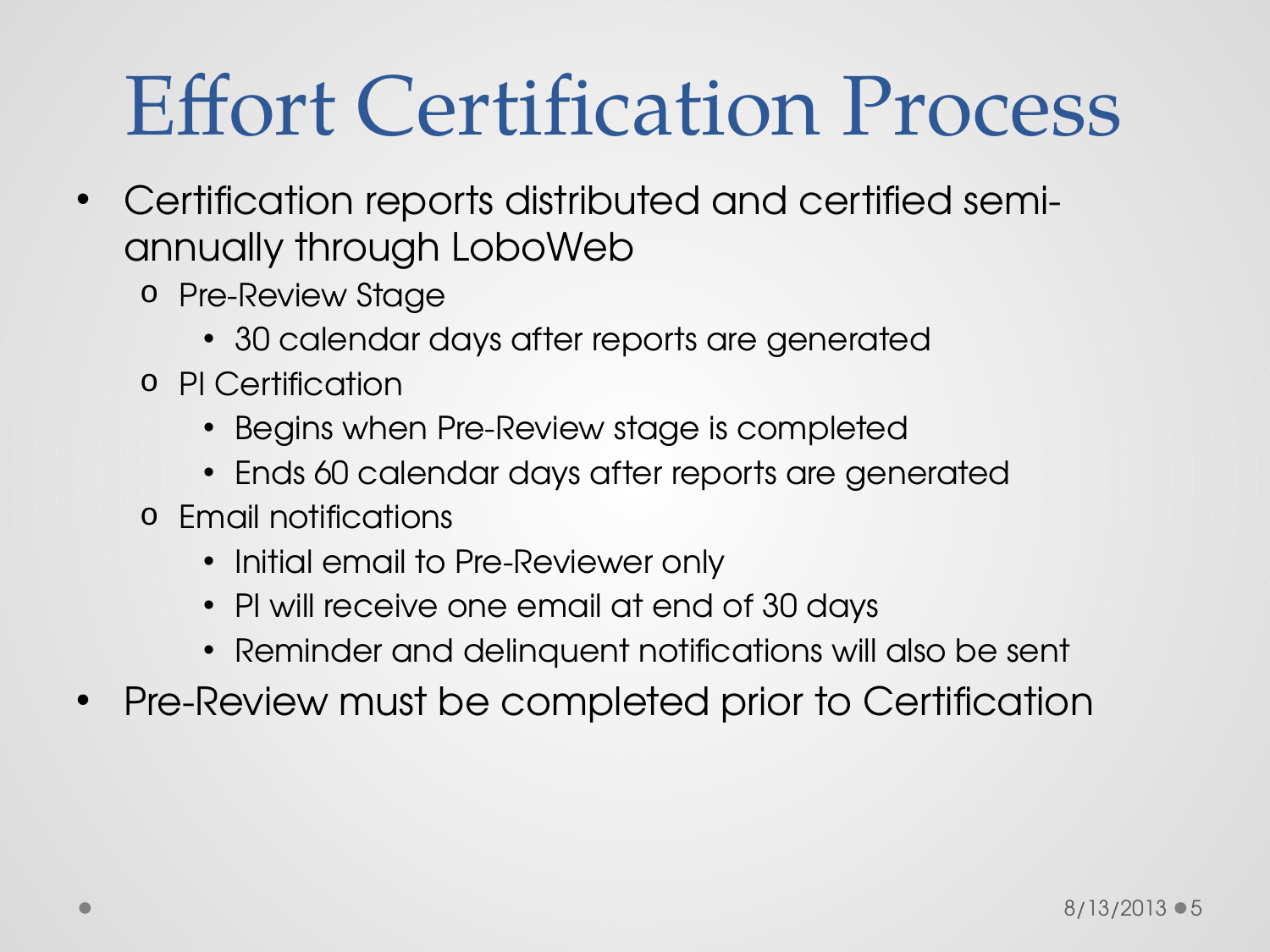

# Effort Certification Process
Certification reports distributed and certified semi-annually through LoboWeb
Pre-Review Stage
30 calendar days after reports are generated
PI Certification
Begins when Pre-Review stage is completed
Ends 60 calendar days after reports are generated
Email notifications
Initial email to Pre-Reviewer only
PI will receive one email at end of 30 days
Reminder and delinquent notifications will also be sent
Pre-Review must be completed prior to Certification

8/13/2013
5